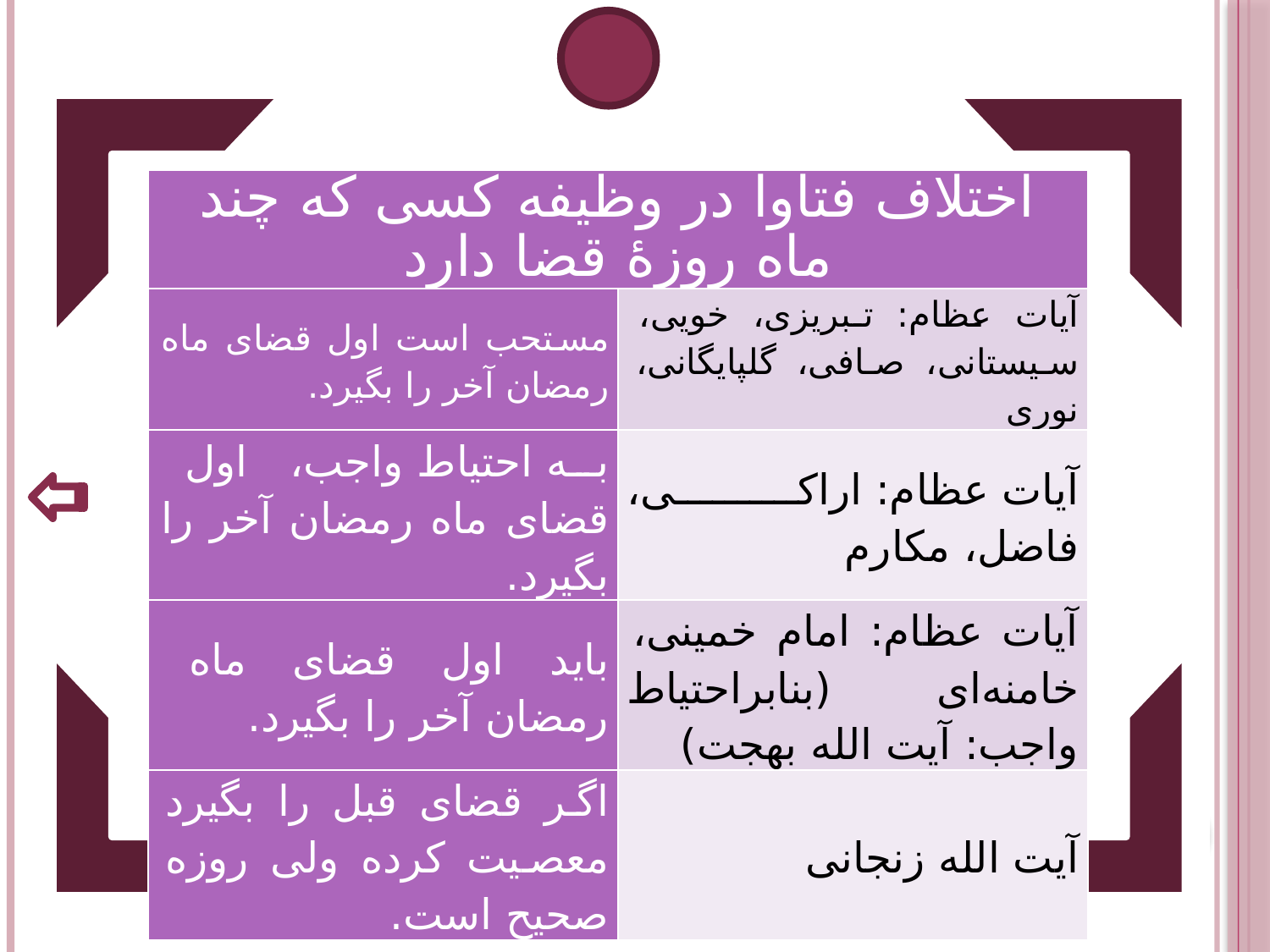

| اختلاف فتاوا در وظیفه کسی که چند ماه روزۀ قضا دارد |  |
| --- | --- |
| مستحب است اول قضای ماه رمضان آخر را بگیرد. | آیات عظام: تبریزی، خویی، سیستانی، صافی، گلپایگانی، نوری |
| به احتیاط واجب، اول قضای ماه رمضان آخر را بگیرد. | آیات عظام: اراکی، فاضل، مکارم |
| باید اول قضای ماه رمضان آخر را بگیرد. | آیات عظام: امام خمینی، خامنه‌ای (بنابراحتياط واجب: آيت الله بهجت) |
| اگر قضای قبل را بگیرد معصیت کرده ولی روزه صحیح است. | آیت الله زنجانی |